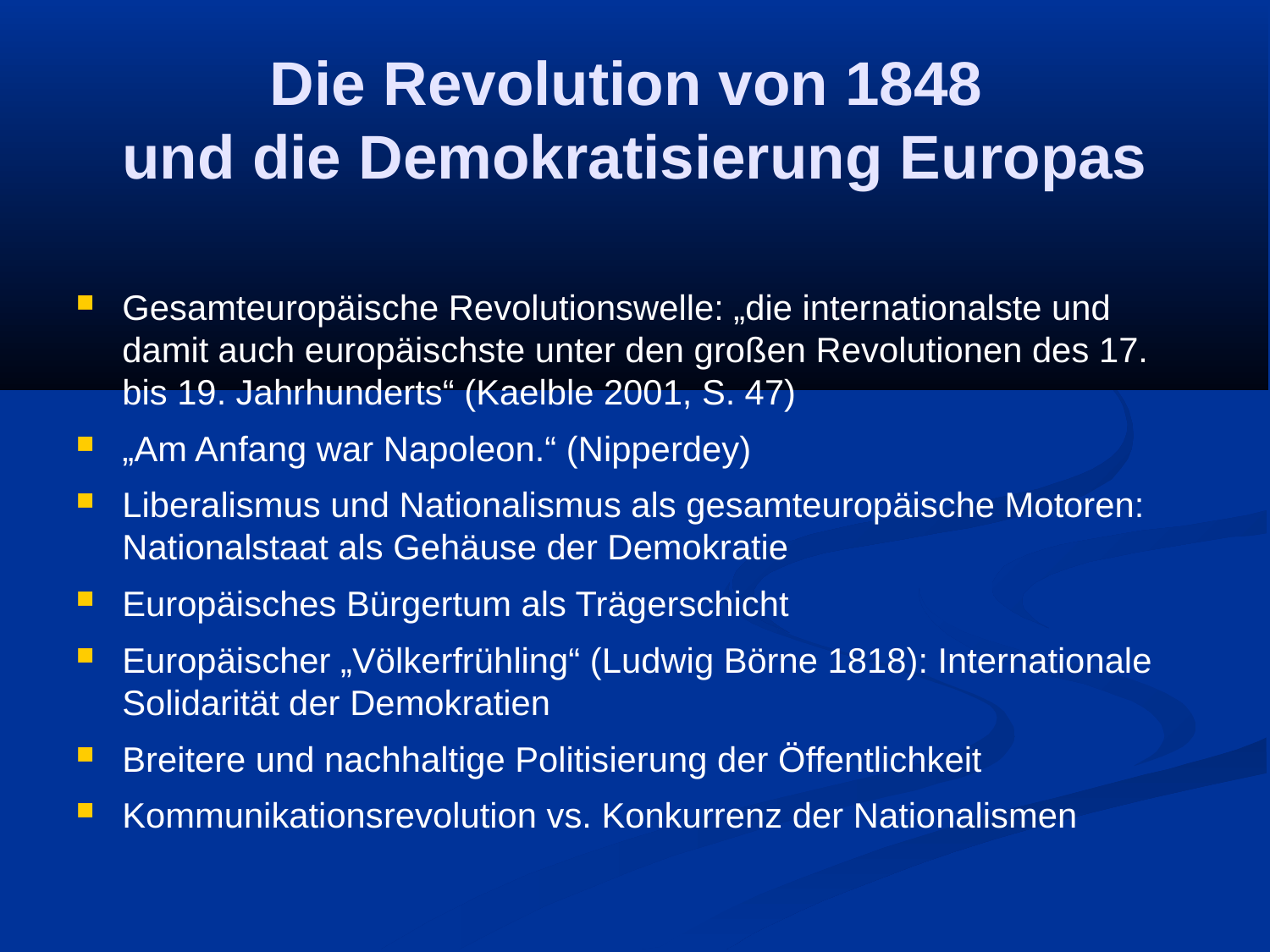

Die Revolution von 1848
und die Demokratisierung Europas

Gesamteuropäische Revolutionswelle: „die internationalste und damit auch europäischste unter den großen Revolutionen des 17. bis 19. Jahrhunderts“ (Kaelble 2001, S. 47)
„Am Anfang war Napoleon.“ (Nipperdey)
Liberalismus und Nationalismus als gesamteuropäische Motoren: Nationalstaat als Gehäuse der Demokratie
Europäisches Bürgertum als Trägerschicht
Europäischer „Völkerfrühling“ (Ludwig Börne 1818): Internationale Solidarität der Demokratien
Breitere und nachhaltige Politisierung der Öffentlichkeit
Kommunikationsrevolution vs. Konkurrenz der Nationalismen